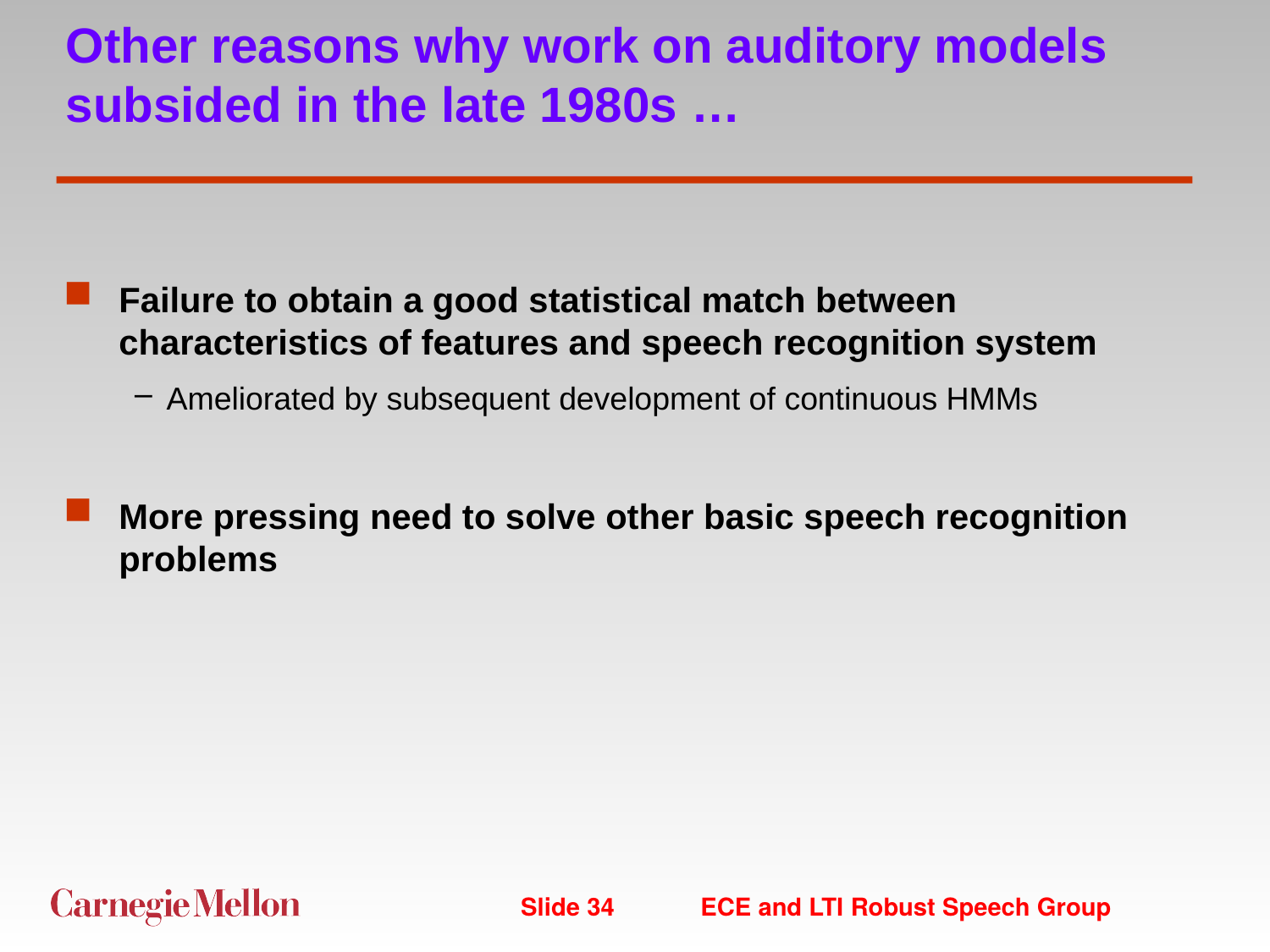

# Other reasons why work on auditory models subsided in the late 1980s …

Failure to obtain a good statistical match between characteristics of features and speech recognition system
Ameliorated by subsequent development of continuous HMMs

More pressing need to solve other basic speech recognition problems